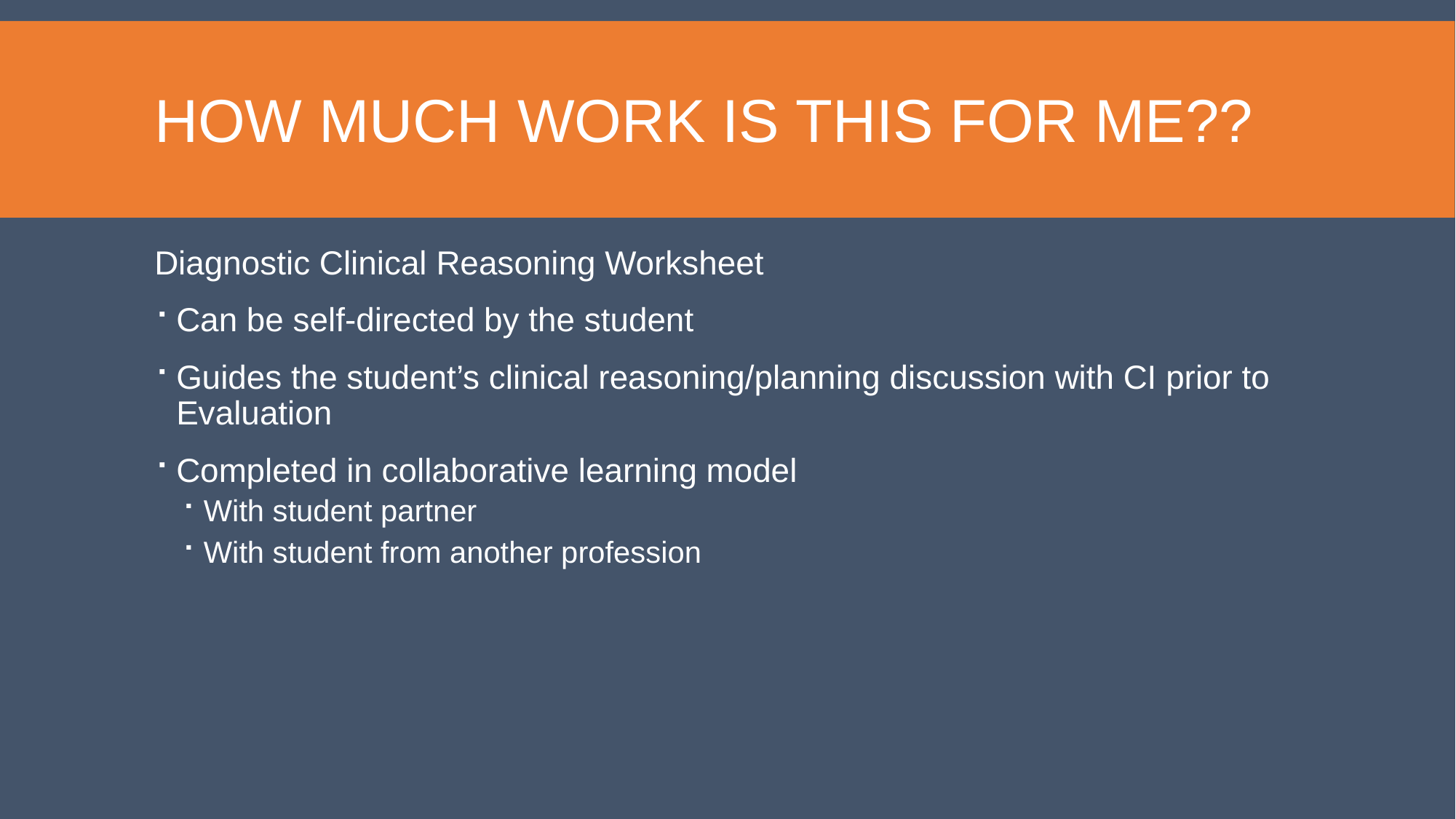

# How much work is this for me??
Diagnostic Clinical Reasoning Worksheet
Can be self-directed by the student
Guides the student’s clinical reasoning/planning discussion with CI prior to Evaluation
Completed in collaborative learning model
With student partner
With student from another profession